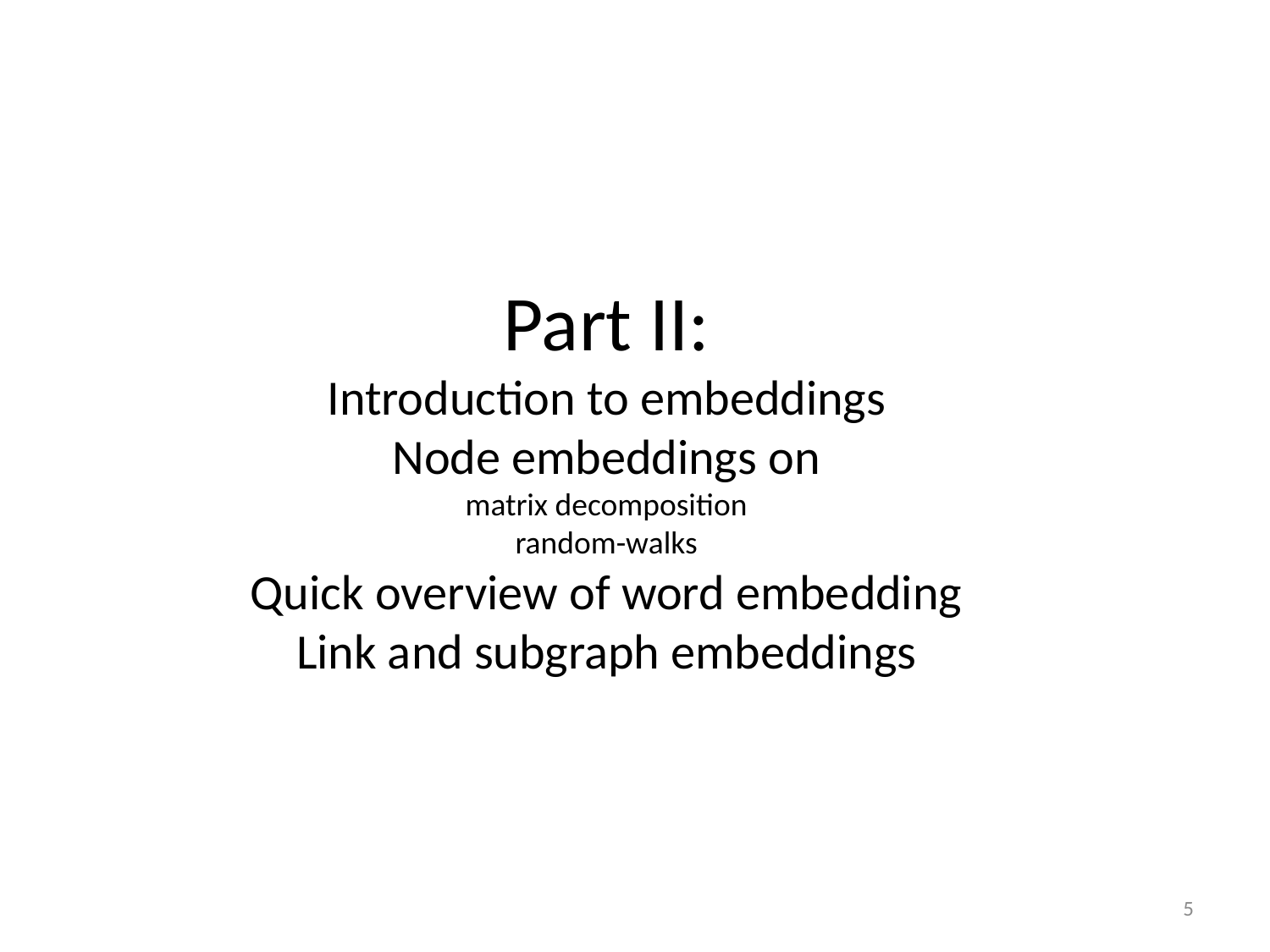

# Part II: Introduction to embeddings Node embeddings on matrix decomposition random-walks Quick overview of word embedding Link and subgraph embeddings
5